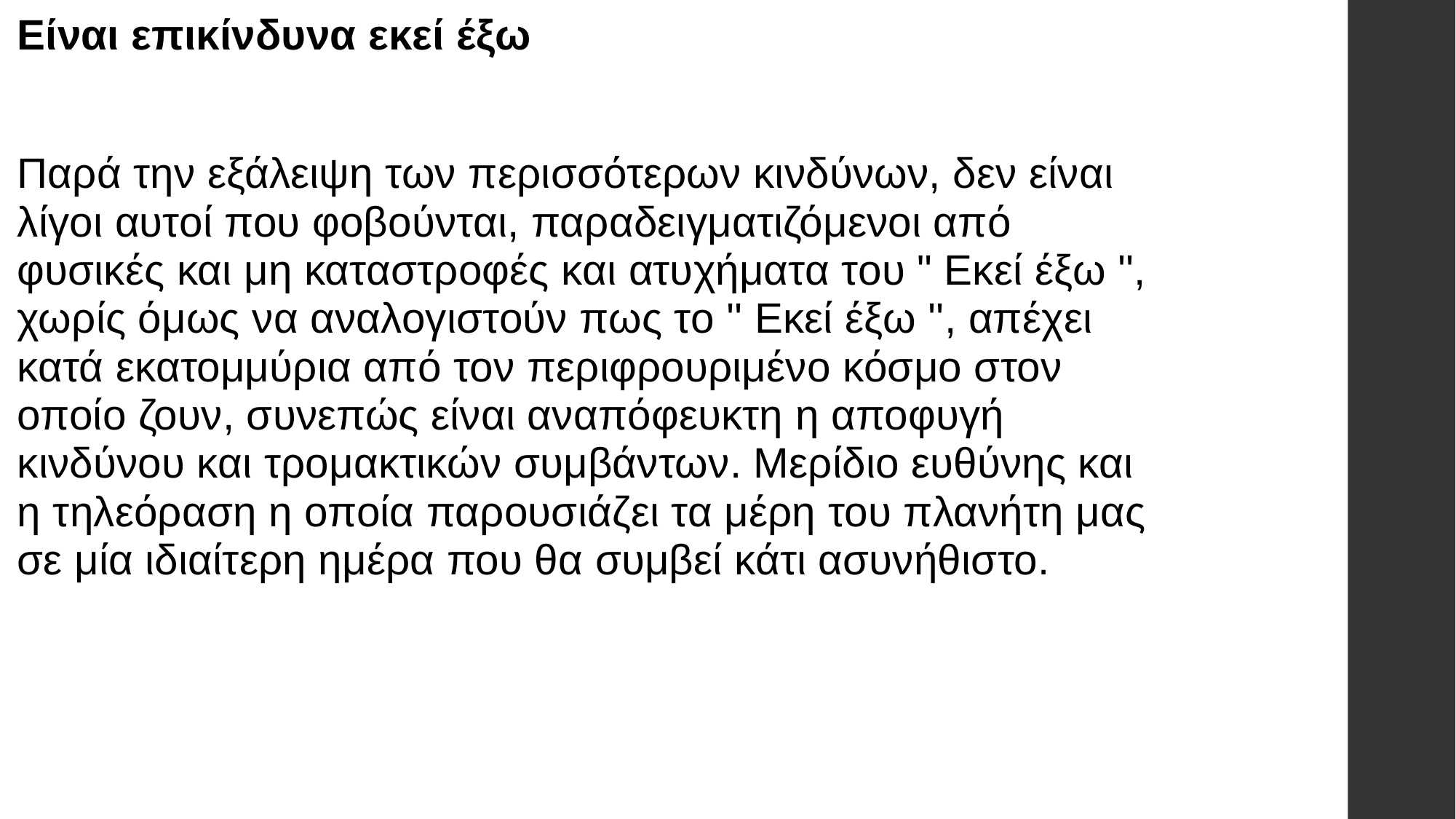

#
Είναι επικίνδυνα εκεί έξω

Παρά την εξάλειψη των περισσότερων κινδύνων, δεν είναι λίγοι αυτοί που φοβούνται, παραδειγματιζόμενοι από φυσικές και μη καταστροφές και ατυχήματα του " Εκεί έξω '', χωρίς όμως να αναλογιστούν πως το '' Εκεί έξω '', απέχει κατά εκατομμύρια από τον περιφρουριμένο κόσμο στον οποίο ζουν, συνεπώς είναι αναπόφευκτη η αποφυγή κινδύνου και τρομακτικών συμβάντων. Μερίδιο ευθύνης και η τηλεόραση η οποία παρουσιάζει τα μέρη του πλανήτη μας σε μία ιδιαίτερη ημέρα που θα συμβεί κάτι ασυνήθιστο.